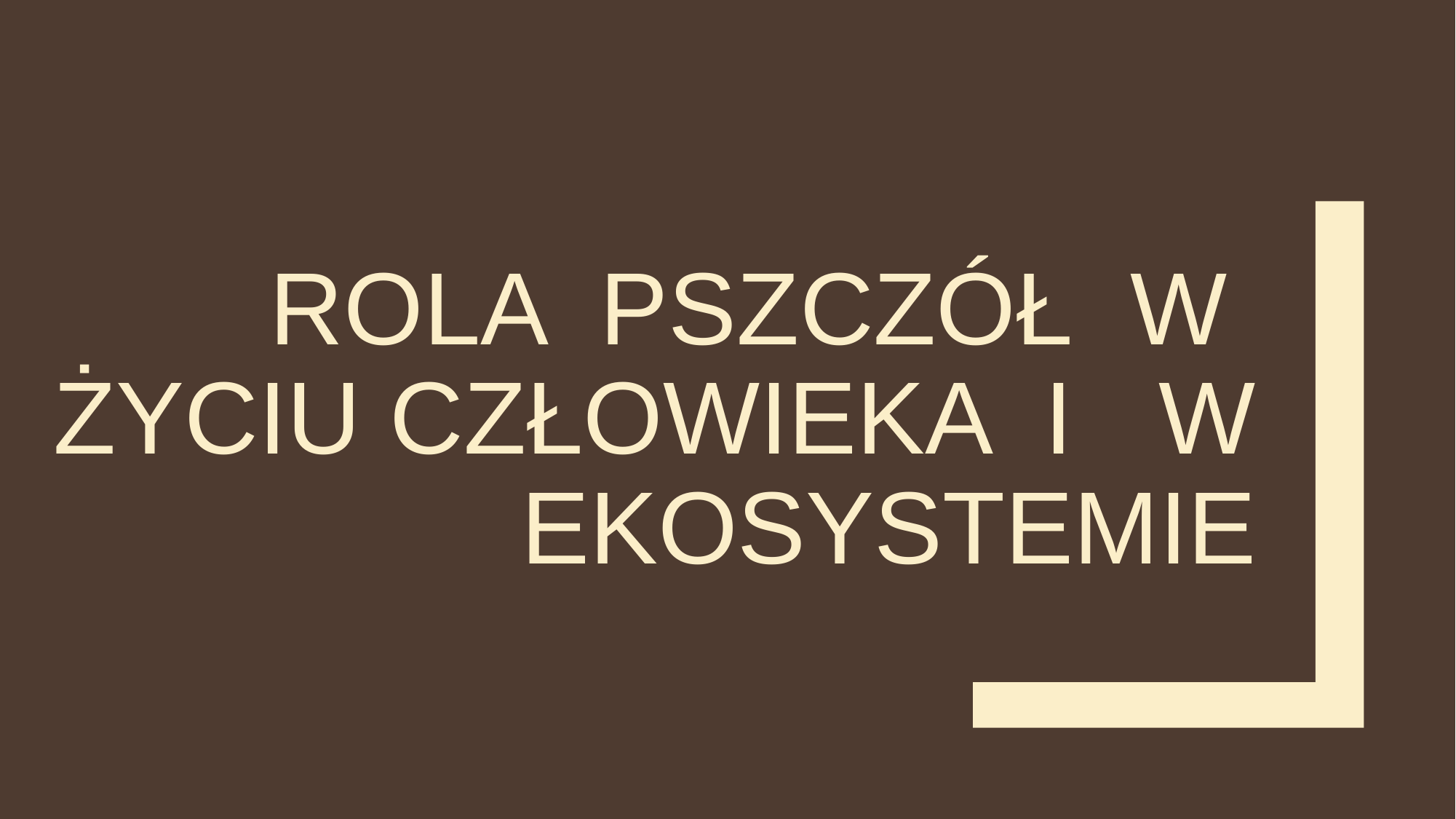

# Rola  pszczół  w  życiu człowieka  i   w ekosystemie